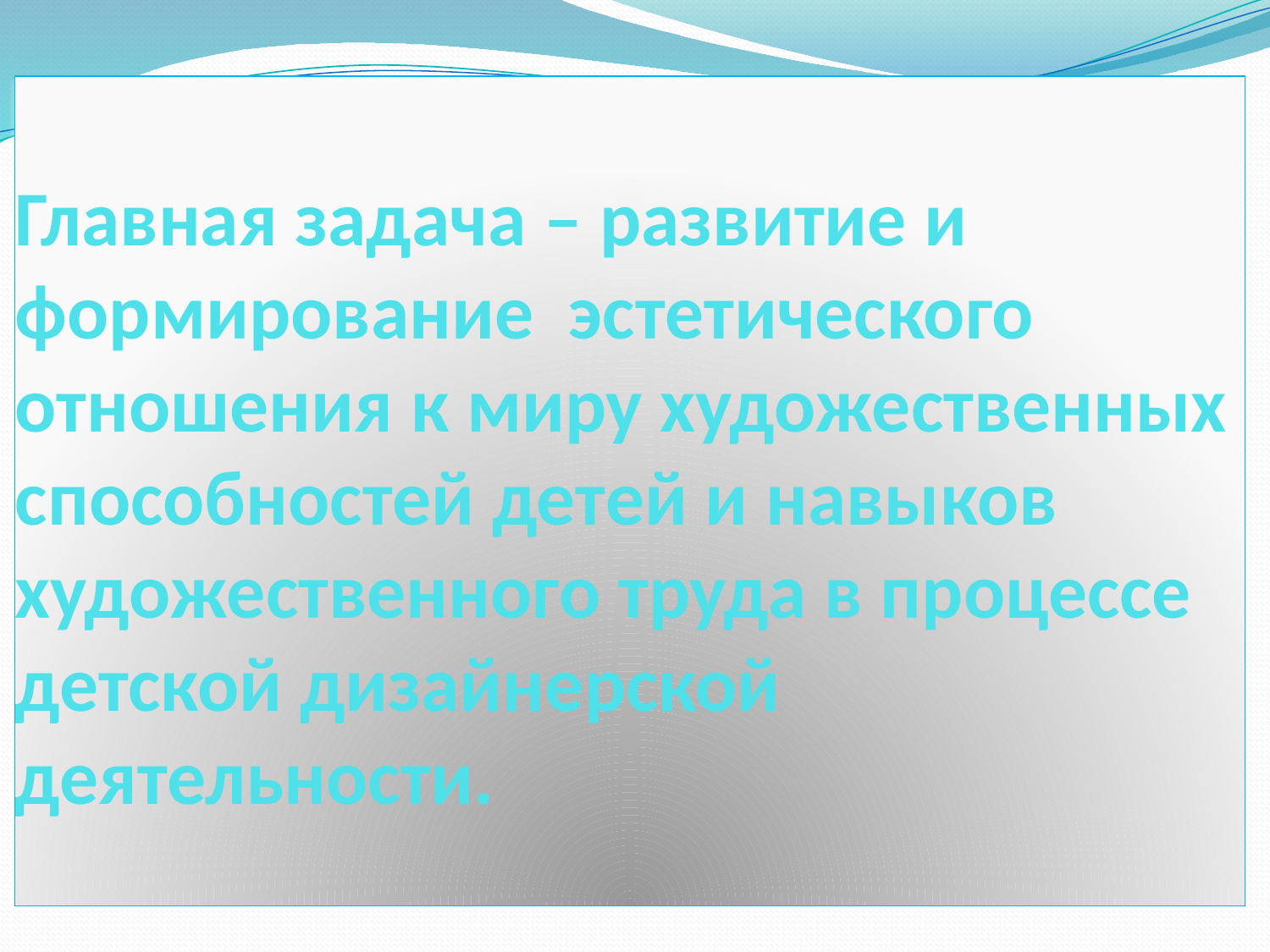

# Главная задача – развитие и  формирование  эстетического отношения к миру художественных способностей детей и навыков художественного труда в процессе детской дизайнерской деятельности.